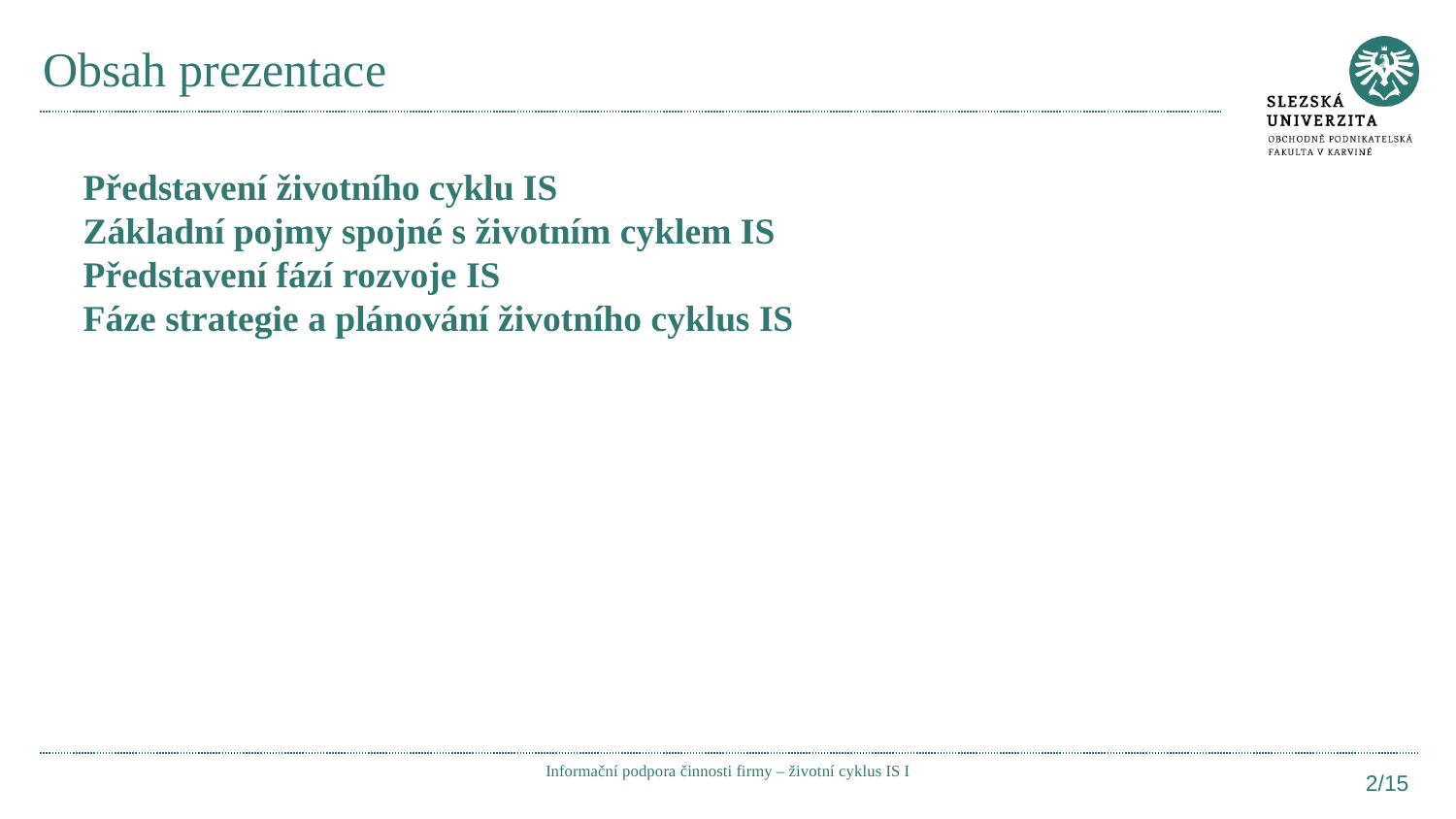

# Obsah prezentace
Představení životního cyklu IS
Základní pojmy spojné s životním cyklem IS
Představení fází rozvoje IS
Fáze strategie a plánování životního cyklus IS

Informační podpora činnosti firmy – životní cyklus IS I
2/15